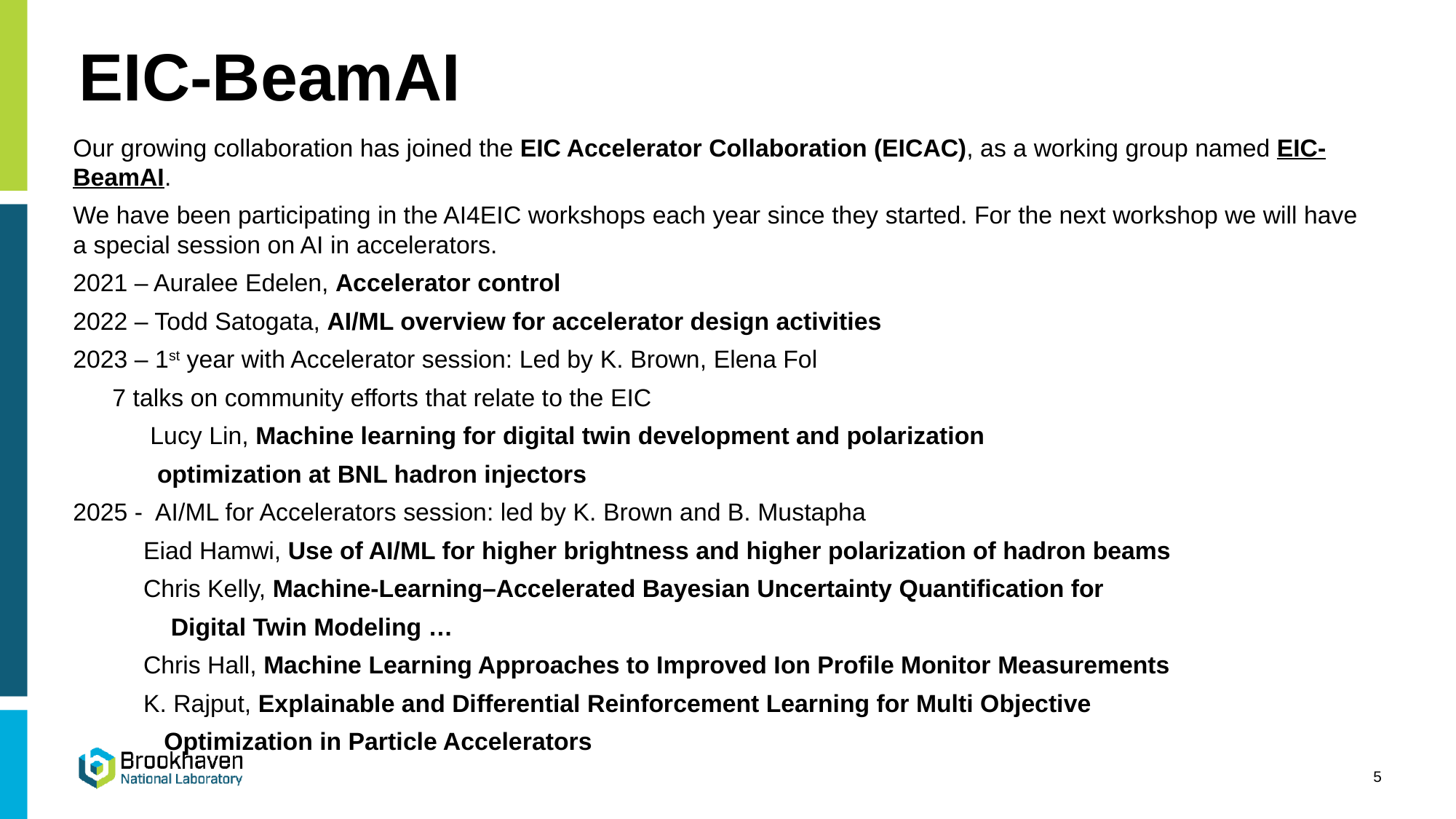

# EIC-BeamAI
Our growing collaboration has joined the EIC Accelerator Collaboration (EICAC), as a working group named EIC-BeamAI.
We have been participating in the AI4EIC workshops each year since they started. For the next workshop we will have a special session on AI in accelerators.
2021 – Auralee Edelen, Accelerator control
2022 – Todd Satogata, AI/ML overview for accelerator design activities
2023 – 1st year with Accelerator session: Led by K. Brown, Elena Fol
		  7 talks on community efforts that relate to the EIC
	  Lucy Lin, Machine learning for digital twin development and polarization
		   optimization at BNL hadron injectors
2025 -  AI/ML for Accelerators session: led by K. Brown and B. Mustapha
	 Eiad Hamwi, Use of AI/ML for higher brightness and higher polarization of hadron beams
	 Chris Kelly, Machine-Learning–Accelerated Bayesian Uncertainty Quantification for
		     Digital Twin Modeling …
	 Chris Hall, Machine Learning Approaches to Improved Ion Profile Monitor Measurements
	 K. Rajput, Explainable and Differential Reinforcement Learning for Multi Objective
		    Optimization in Particle Accelerators
5